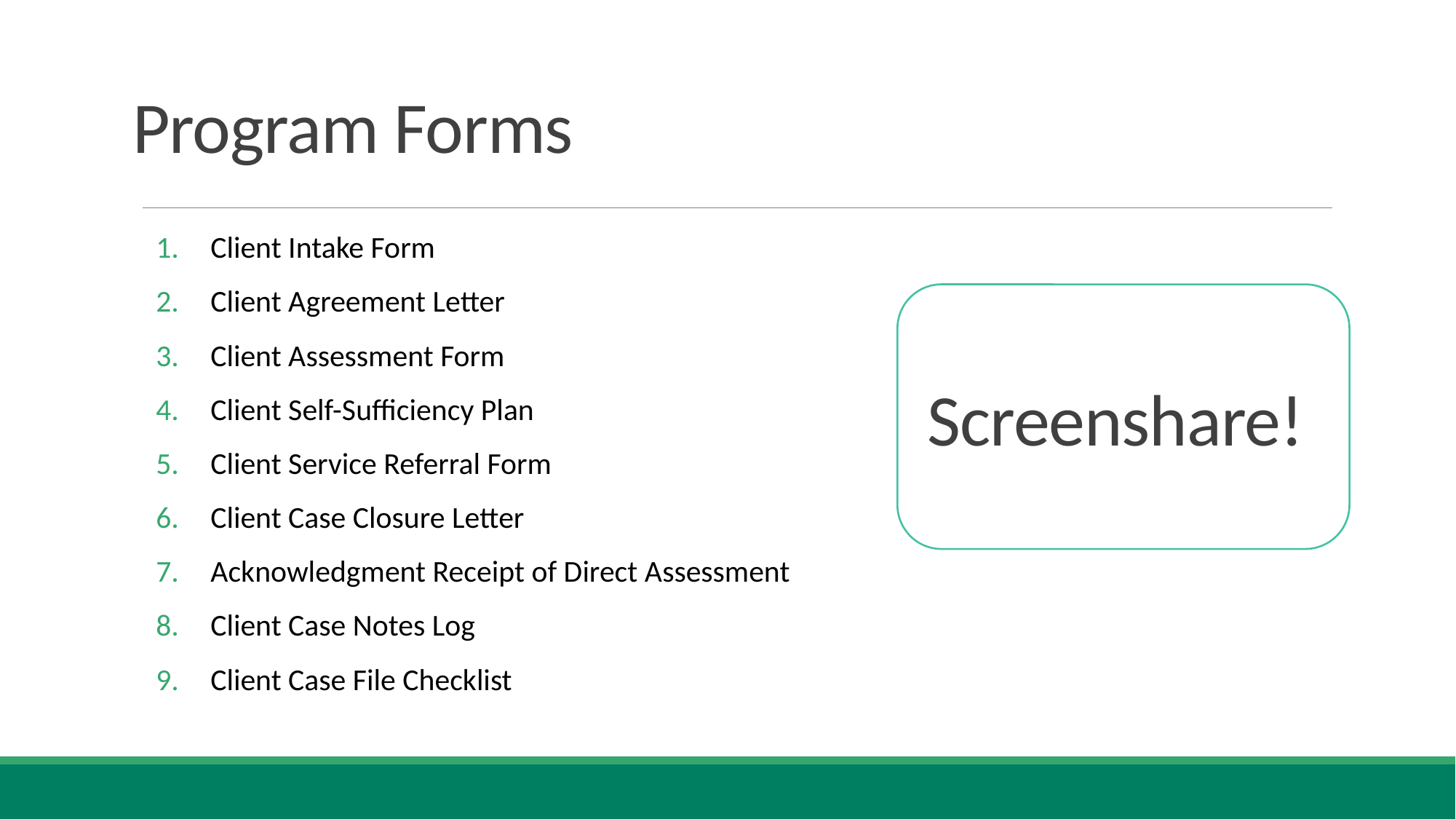

# Program Forms
Client Intake Form
Client Agreement Letter
Client Assessment Form
Client Self-Sufficiency Plan
Client Service Referral Form
Client Case Closure Letter
Acknowledgment Receipt of Direct Assessment
Client Case Notes Log
Client Case File Checklist

Screenshare!